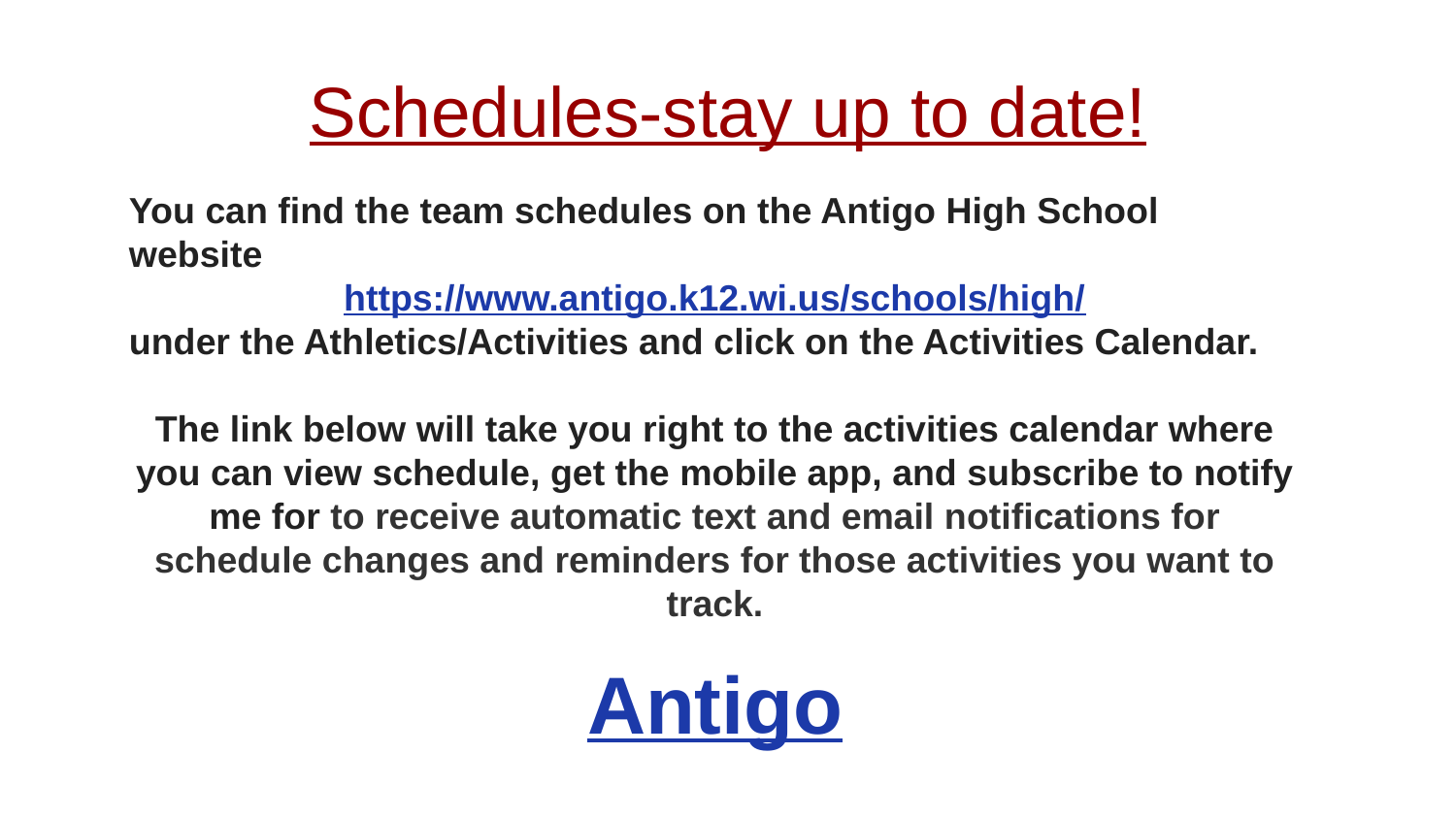

# Schedules-stay up to date!

You can find the team schedules on the Antigo High School website
https://www.antigo.k12.wi.us/schools/high/
under the Athletics/Activities and click on the Activities Calendar.

The link below will take you right to the activities calendar where you can view schedule, get the mobile app, and subscribe to notify me for to receive automatic text and email notifications for schedule changes and reminders for those activities you want to track.

Antigo